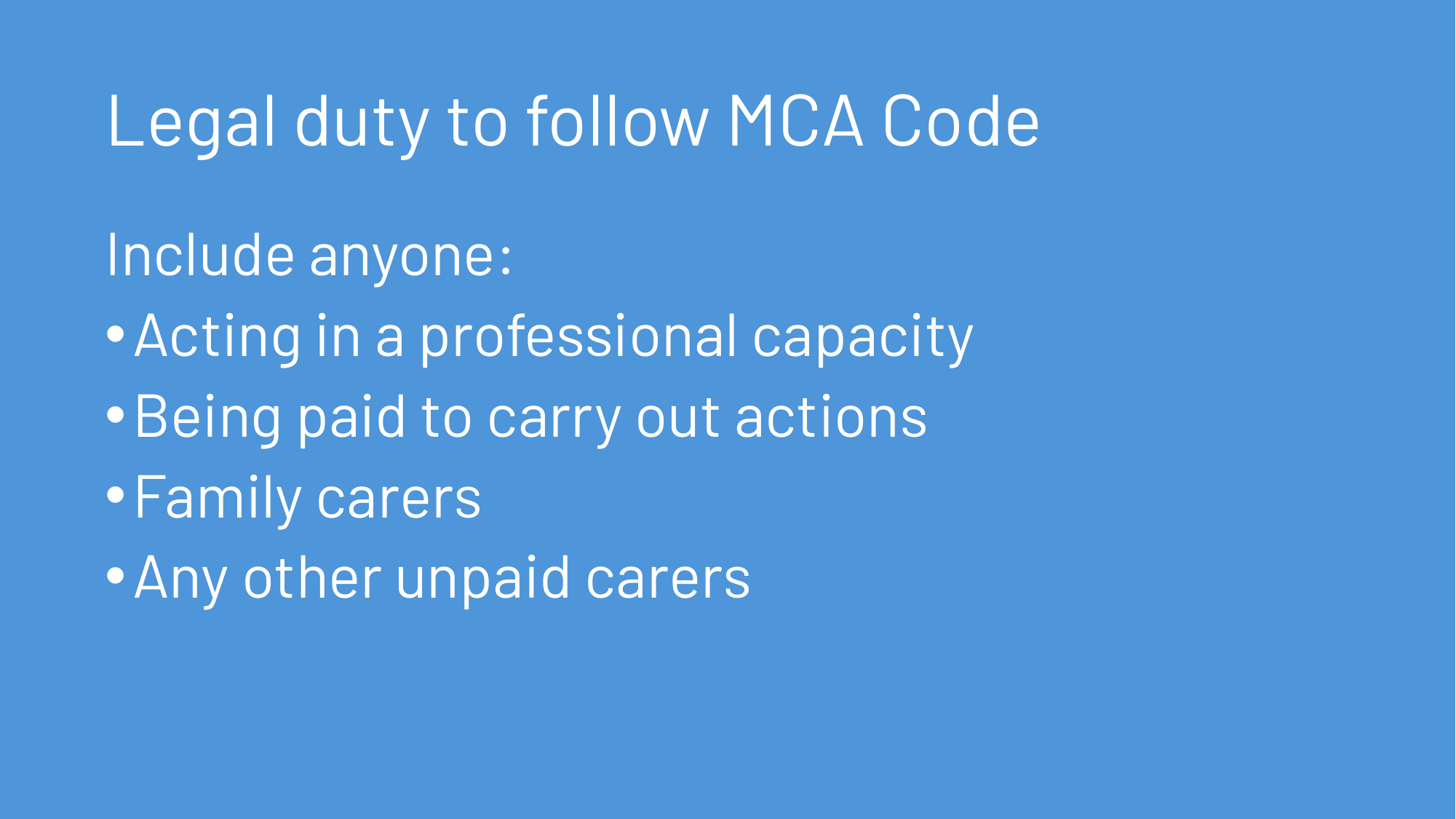

# Legal duty to follow MCA Code
Include anyone:
Acting in a professional capacity
Being paid to carry out actions
Family carers
Any other unpaid carers